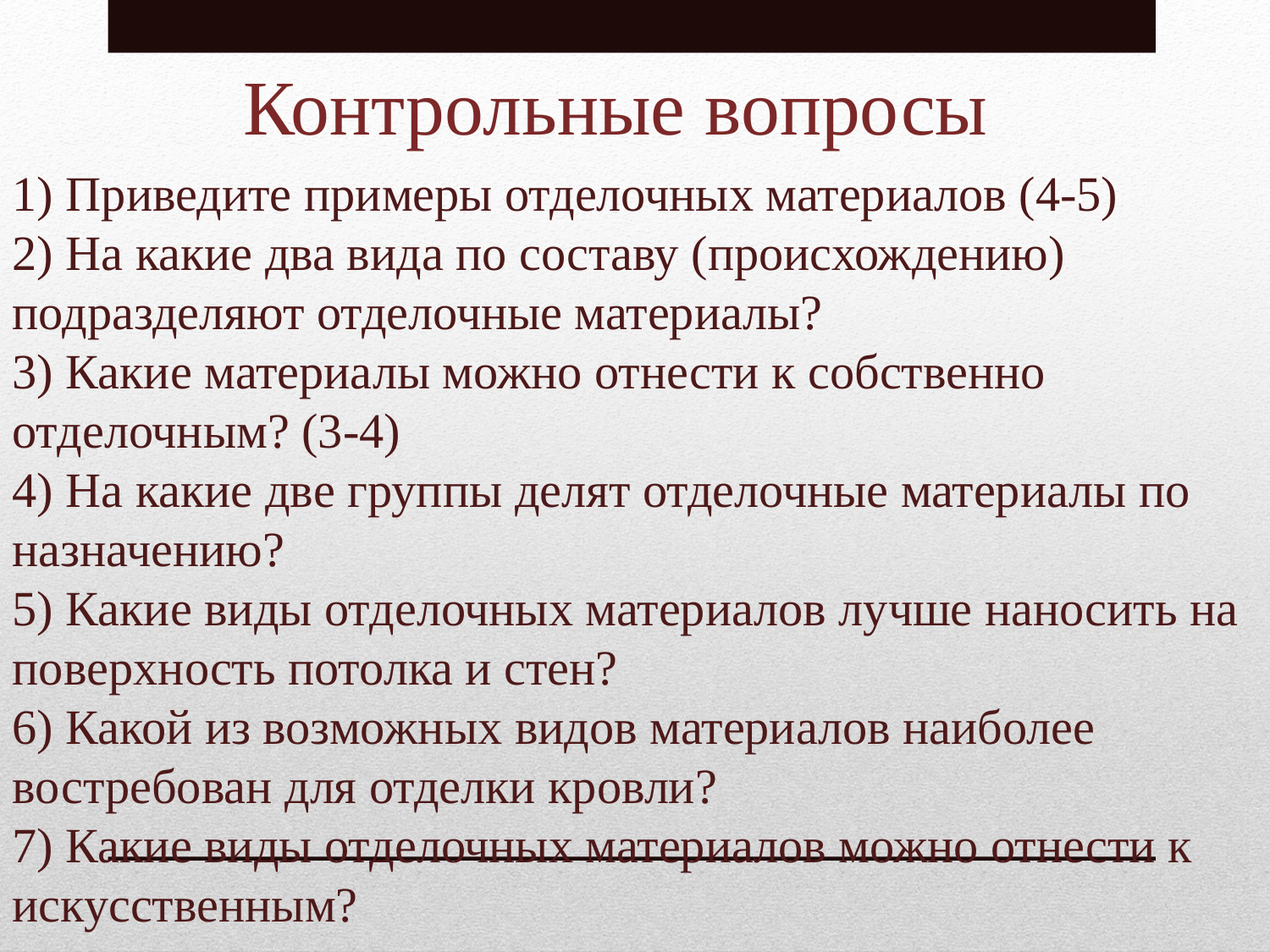

# Контрольные вопросы

1) Приведите примеры отделочных материалов (4-5)
2) На какие два вида по составу (происхождению) подразделяют отделочные материалы?
3) Какие материалы можно отнести к собственно отделочным? (3-4)
4) На какие две группы делят отделочные материалы по назначению?
5) Какие виды отделочных материалов лучше наносить на поверхность потолка и стен?
6) Какой из возможных видов материалов наиболее востребован для отделки кровли?
7) Какие виды отделочных материалов можно отнести к искусственным?